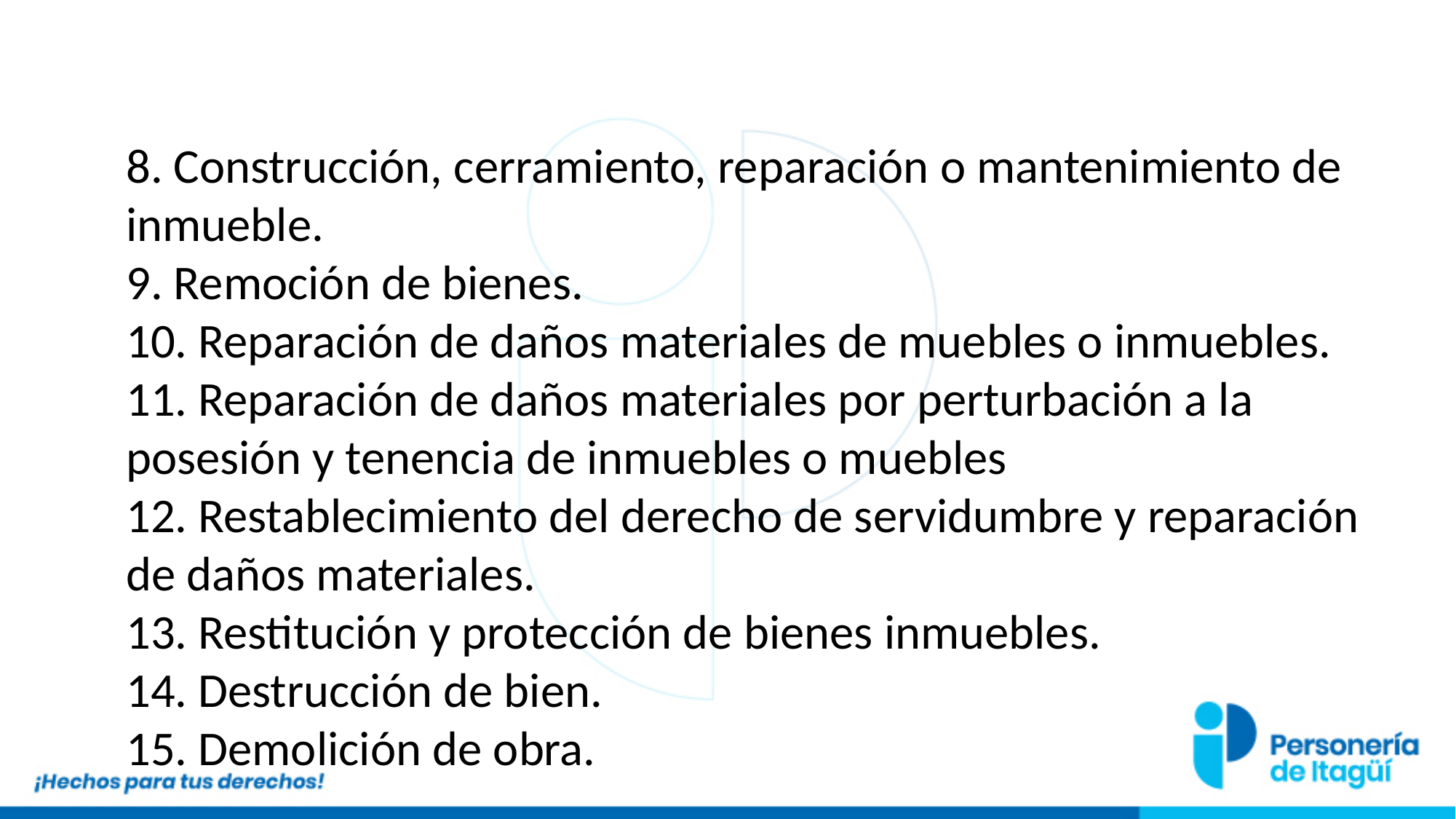

8. Construcción, cerramiento, reparación o mantenimiento de inmueble.
9. Remoción de bienes.
10. Reparación de daños materiales de muebles o inmuebles.
11. Reparación de daños materiales por perturbación a la posesión y tenencia de inmuebles o muebles
12. Restablecimiento del derecho de servidumbre y reparación de daños materiales.
13. Restitución y protección de bienes inmuebles.
14. Destrucción de bien.
15. Demolición de obra.